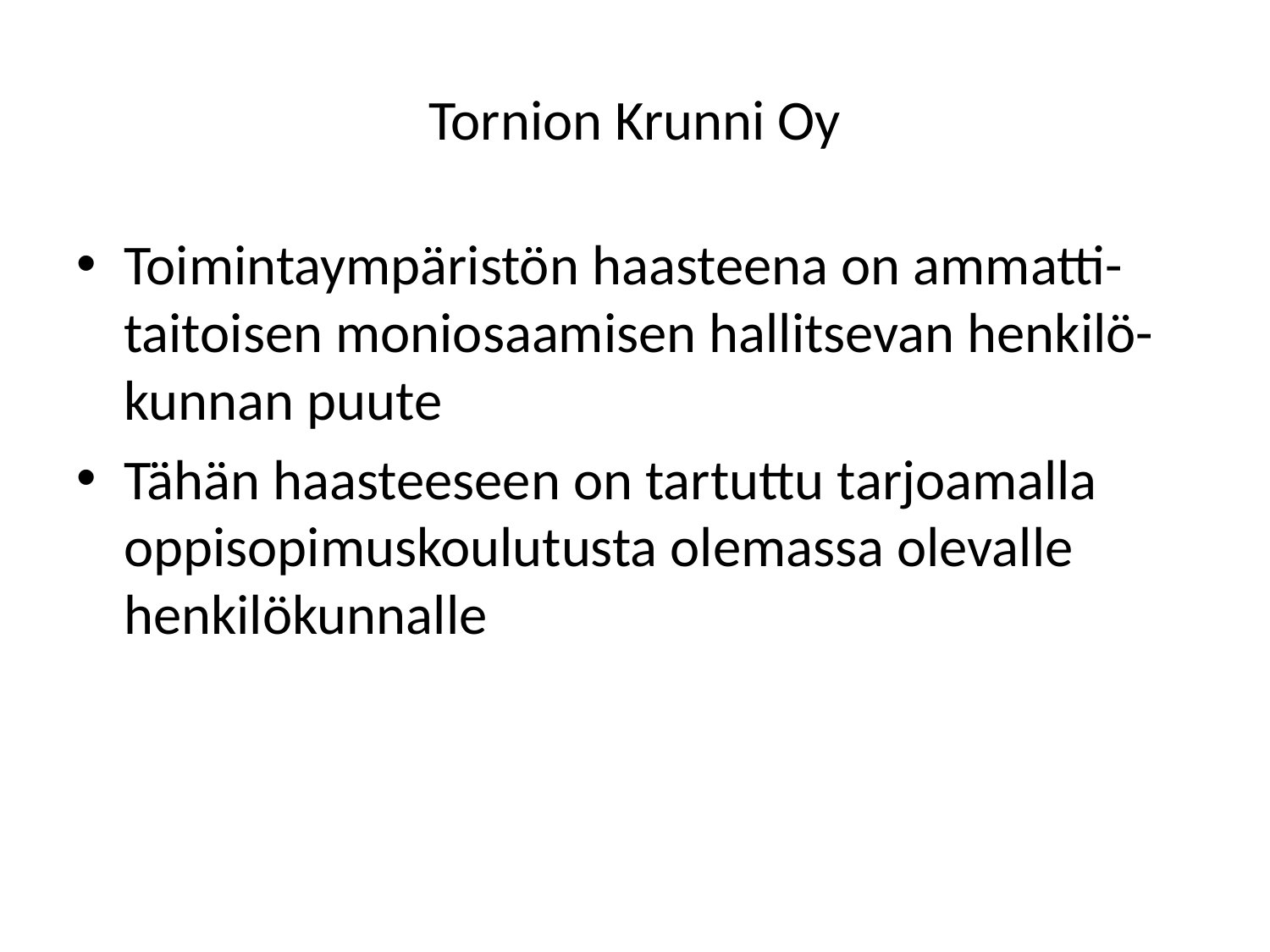

# Tornion Krunni Oy
Toimintaympäristön haasteena on ammatti-taitoisen moniosaamisen hallitsevan henkilö-kunnan puute
Tähän haasteeseen on tartuttu tarjoamalla oppisopimuskoulutusta olemassa olevalle henkilökunnalle